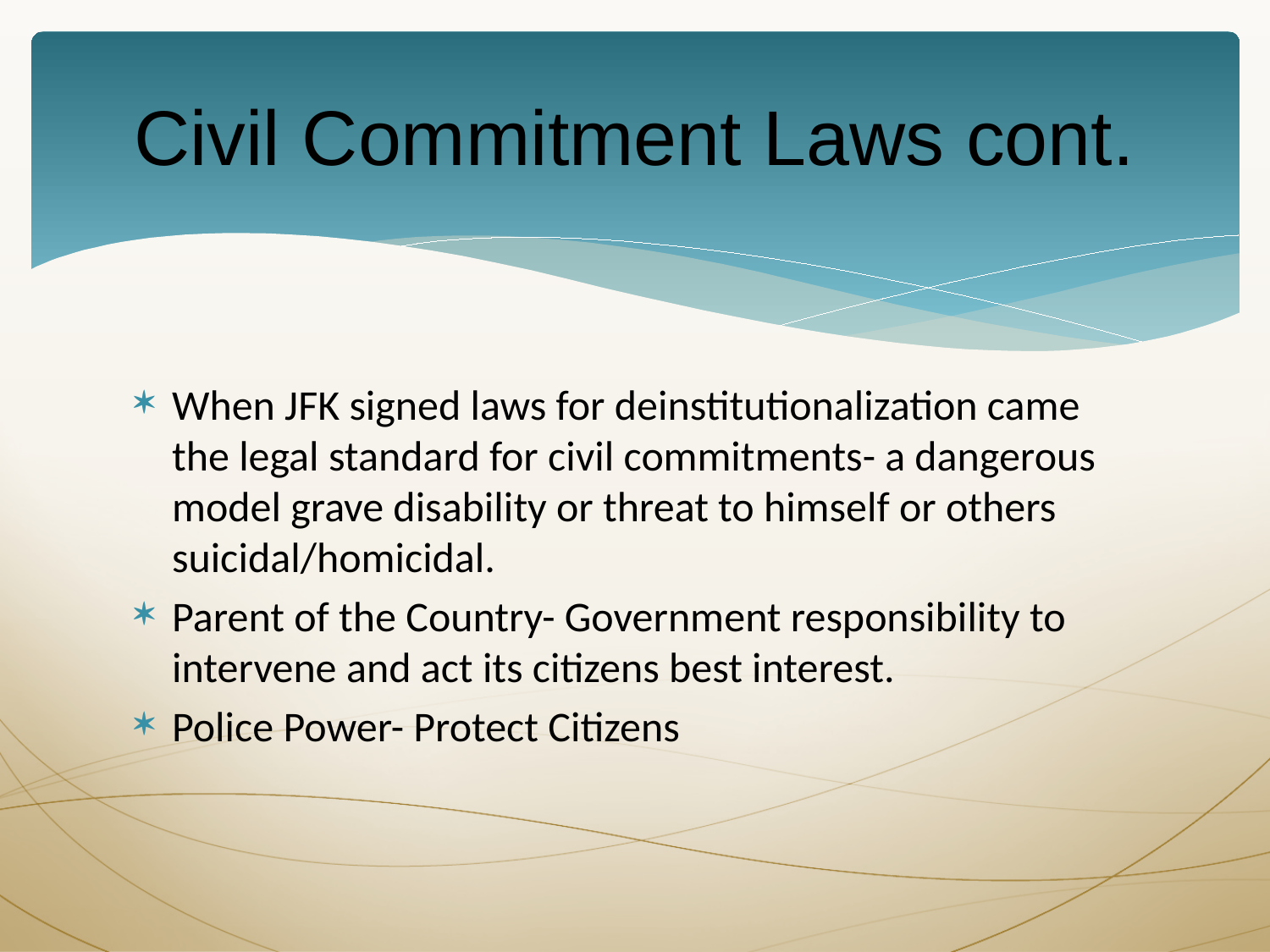

# Civil Commitment Laws cont.
When JFK signed laws for deinstitutionalization came the legal standard for civil commitments- a dangerous model grave disability or threat to himself or others suicidal/homicidal.
Parent of the Country- Government responsibility to intervene and act its citizens best interest.
Police Power- Protect Citizens